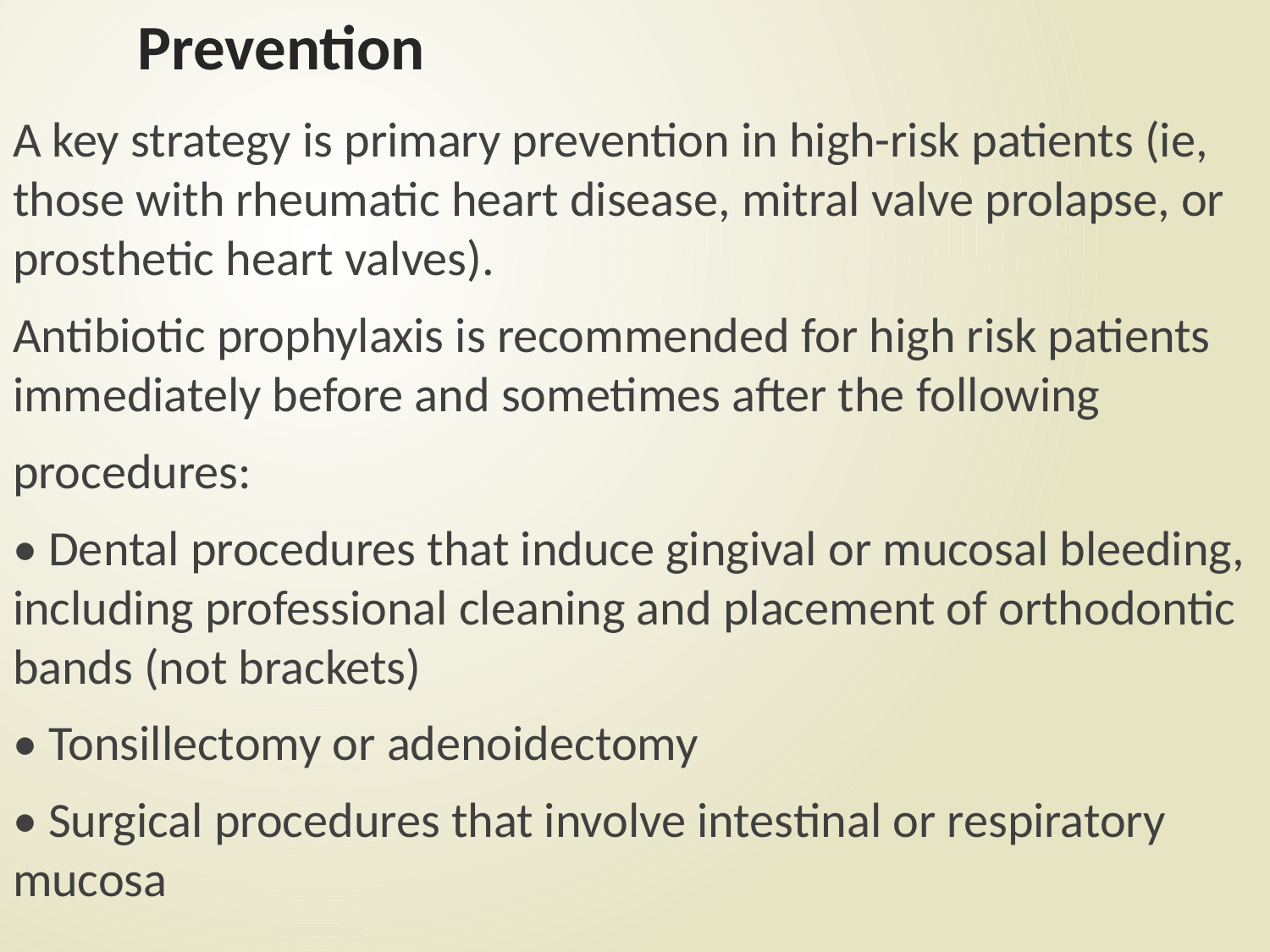

# Prevention
A key strategy is primary prevention in high-risk patients (ie, those with rheumatic heart disease, mitral valve prolapse, or prosthetic heart valves).
Antibiotic prophylaxis is recommended for high risk patients immediately before and sometimes after the following
procedures:
• Dental procedures that induce gingival or mucosal bleeding, including professional cleaning and placement of orthodontic bands (not brackets)
• Tonsillectomy or adenoidectomy
• Surgical procedures that involve intestinal or respiratory mucosa